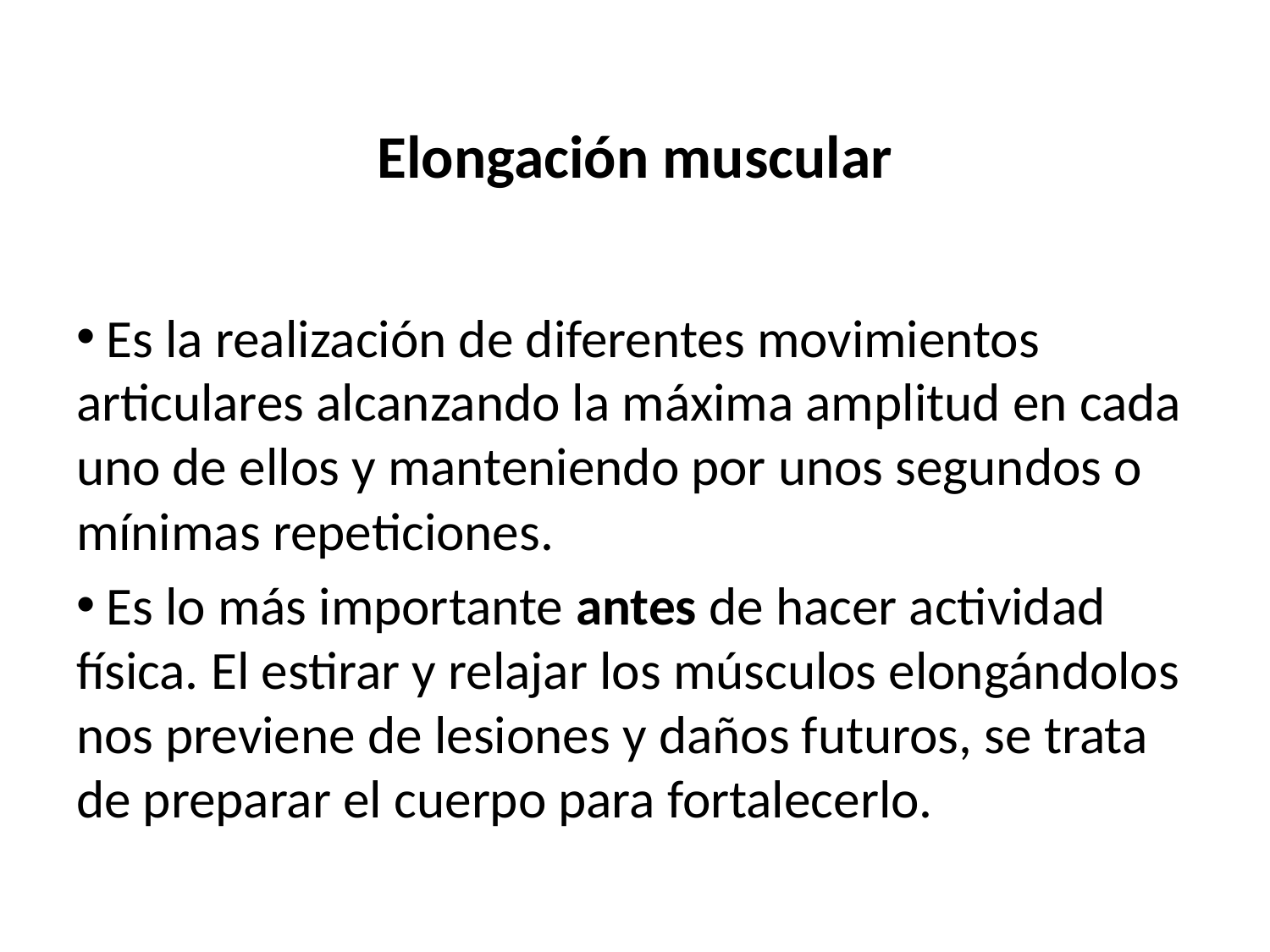

# Elongación muscular

 Es la realización de diferentes movimientos articulares alcanzando la máxima amplitud en cada uno de ellos y manteniendo por unos segundos o mínimas repeticiones.
 Es lo más importante antes de hacer actividad física. El estirar y relajar los músculos elongándolos nos previene de lesiones y daños futuros, se trata de preparar el cuerpo para fortalecerlo.